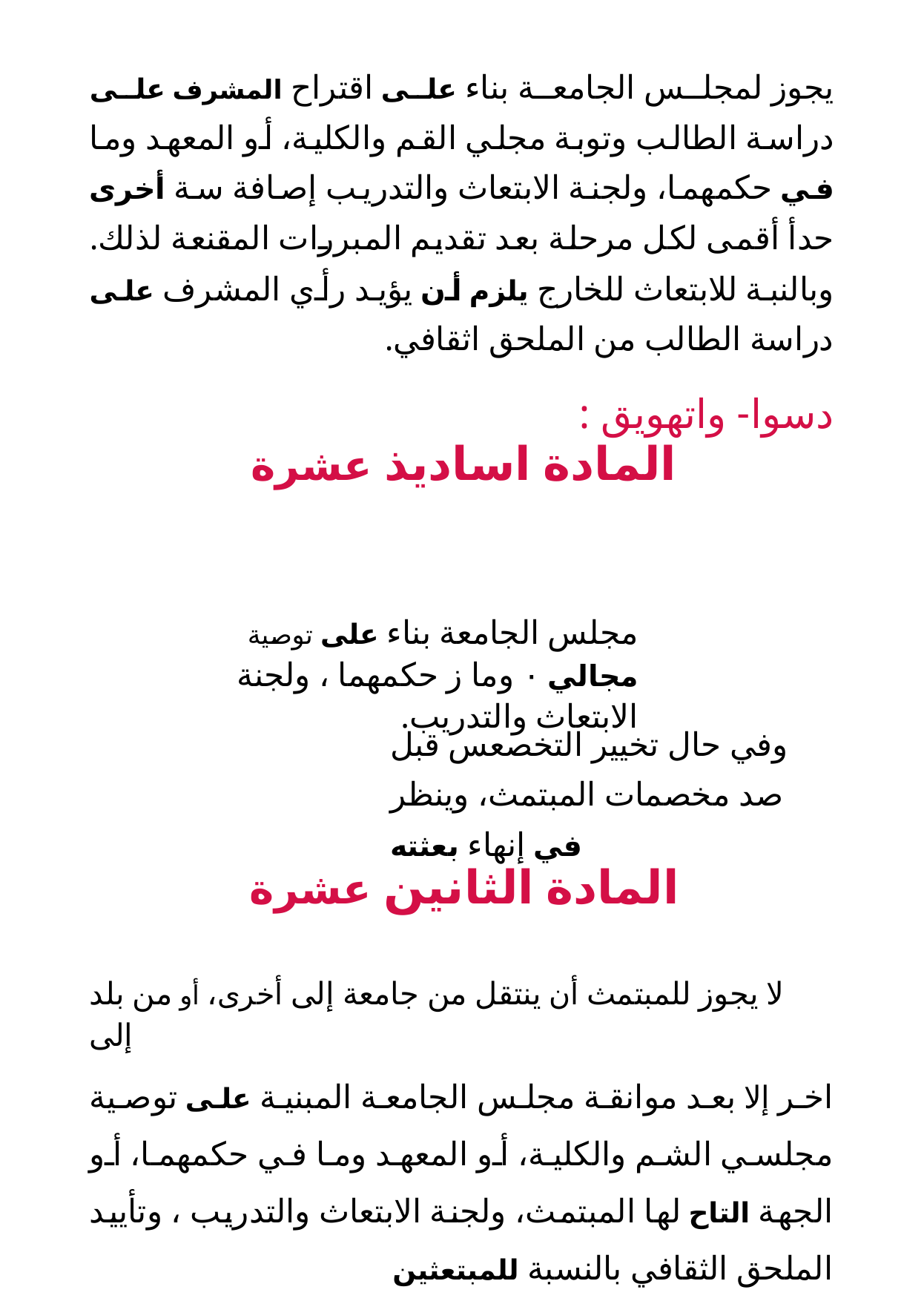

يجوز لمجلس الجامعة بناء على اقتراح المشرف على دراسة الطالب وتوبة مجلي القم والكلية، أو المعهد وما في حكمهما، ولجنة الابتعاث والتدريب إصافة سة أخرى حدأ أقمى لكل مرحلة بعد تقديم المبررات المقنعة لذلك. وبالنبة للابتعاث للخارج يلزم أن يؤيد رأي المشرف على دراسة الطالب من الملحق اثقافي.
دسوا- واتهويق :
المادة اساديذ عشرة
مجلس الجامعة بناء على توصية مجالي ٠ وما ز حكمهما ، ولجنة الابتعاث والتدريب.
وفي حال تخيير التخصعس قبل صد مخصمات المبتمث، وينظر في إنهاء بعثته
المادة الثانين عشرة
لا يجوز للمبتمث أن ينتقل من جامعة إلى أخرى، أو من بلد إلى
اخر إلا بعد موانقة مجلس الجامعة المبنية على توصية مجلسي الشم والكلية، أو المعهد وما في حكمهما، أو الجهة التاح لها المبتمث، ولجنة الابتعاث والتدريب ، وتأييد الملحق الثقافي بالنسبة للمبتعثين
للخارج.